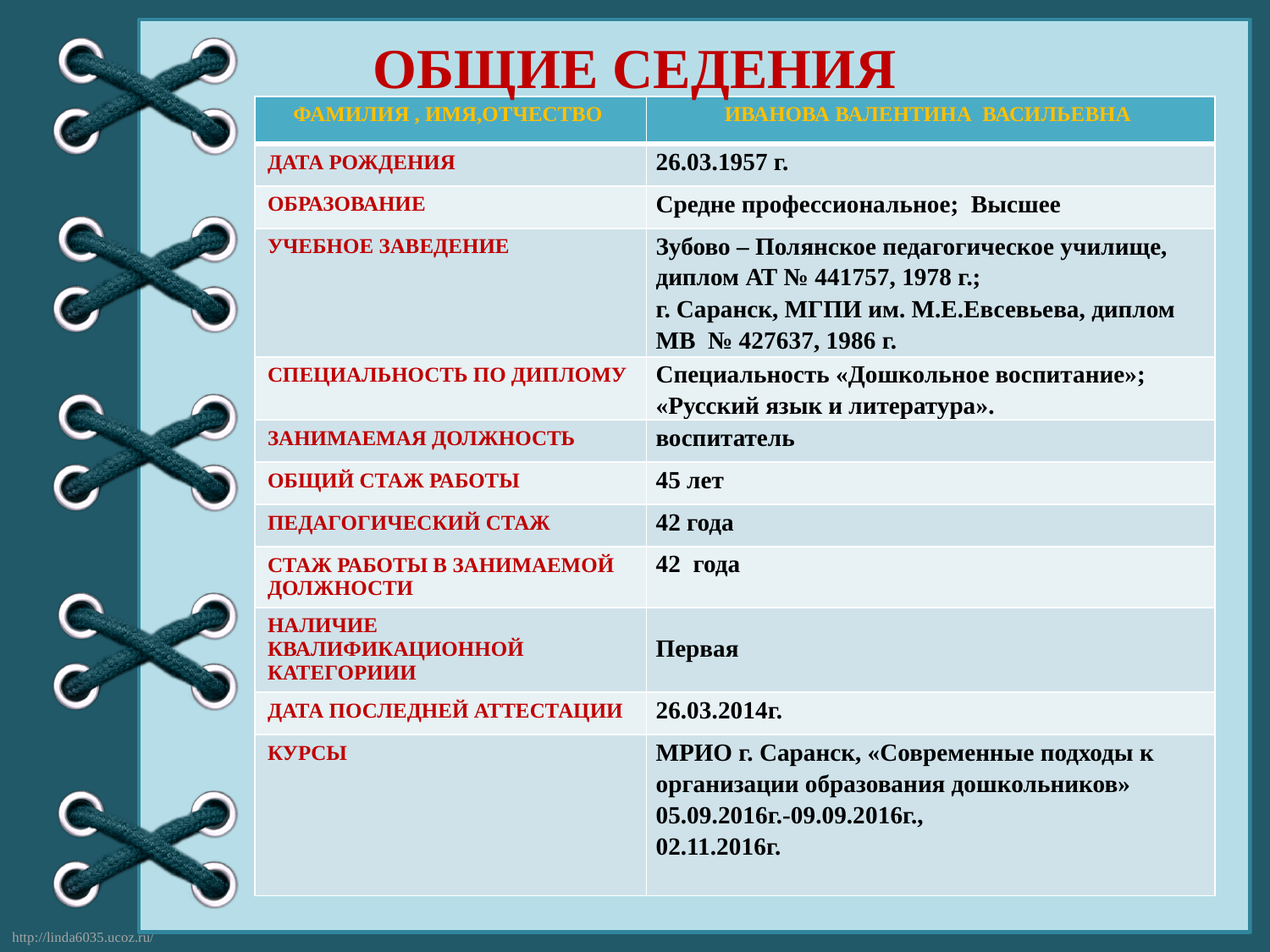

# ОБЩИЕ СЕДЕНИЯ
| ФАМИЛИЯ , ИМЯ,ОТЧЕСТВО | ИВАНОВА ВАЛЕНТИНА ВАСИЛЬЕВНА |
| --- | --- |
| ДАТА РОЖДЕНИЯ | 26.03.1957 г. |
| ОБРАЗОВАНИЕ | Средне профессиональное; Высшее |
| УЧЕБНОЕ ЗАВЕДЕНИЕ | Зубово – Полянское педагогическое училище, диплом АТ № 441757, 1978 г.; г. Саранск, МГПИ им. М.Е.Евсевьева, диплом МВ № 427637, 1986 г. |
| СПЕЦИАЛЬНОСТЬ ПО ДИПЛОМУ | Специальность «Дошкольное воспитание»; «Русский язык и литература». |
| ЗАНИМАЕМАЯ ДОЛЖНОСТЬ | воспитатель |
| ОБЩИЙ СТАЖ РАБОТЫ | 45 лет |
| ПЕДАГОГИЧЕСКИЙ СТАЖ | 42 года |
| СТАЖ РАБОТЫ В ЗАНИМАЕМОЙ ДОЛЖНОСТИ | 42 года |
| НАЛИЧИЕ КВАЛИФИКАЦИОННОЙ КАТЕГОРИИИ | Первая |
| ДАТА ПОСЛЕДНЕЙ АТТЕСТАЦИИ | 26.03.2014г. |
| КУРСЫ | МРИО г. Саранск, «Современные подходы к организации образования дошкольников» 05.09.2016г.-09.09.2016г., 02.11.2016г. |